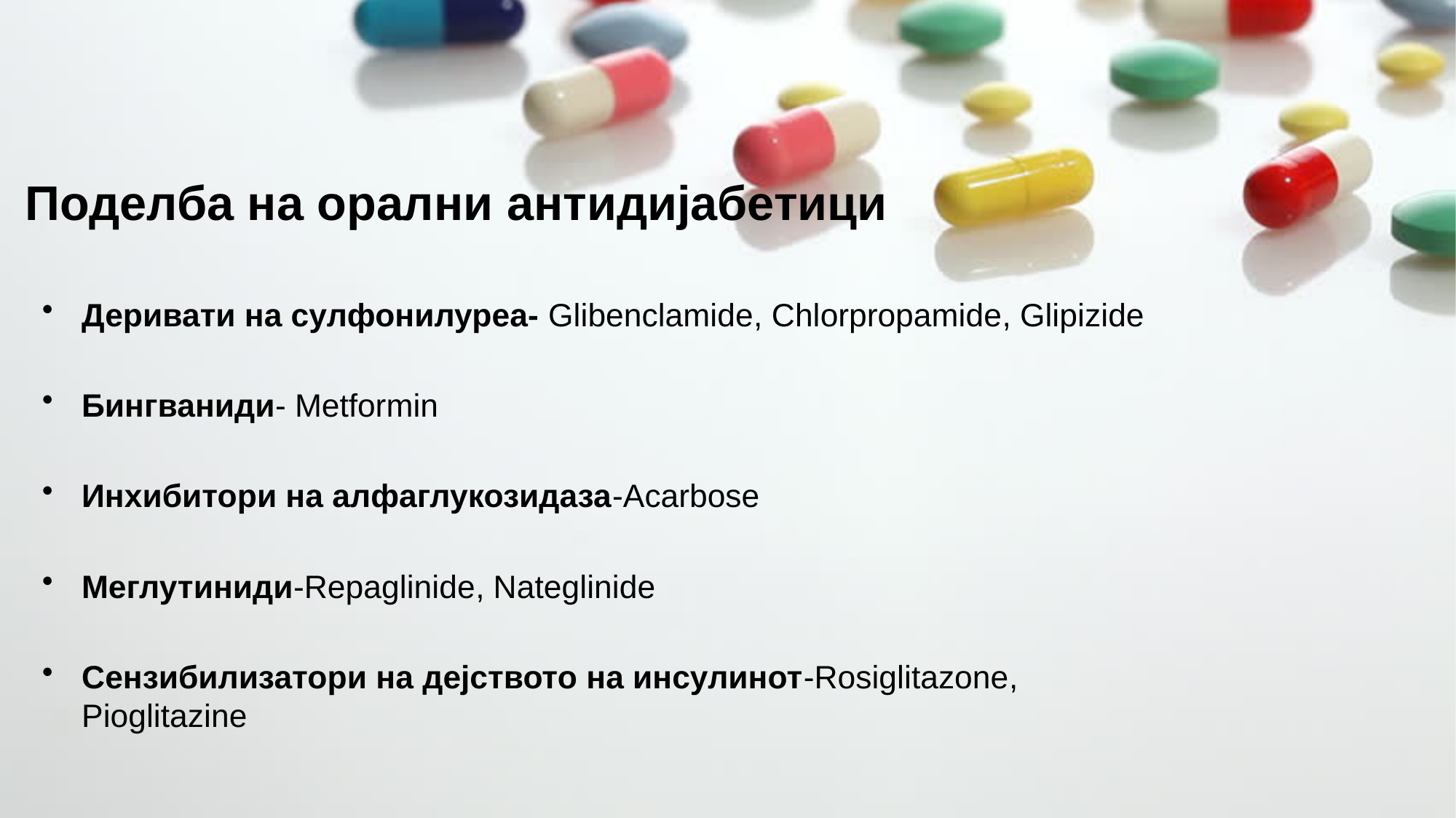

# Поделба на орални антидијабетици
Деривати на сулфонилуреа- Glibenclamide, Chlorpropamide, Glipizide

Бингваниди- Metformin

Инхибитори на алфаглукозидаза-Acarbose

Меглутиниди-Repaglinide, Nateglinide

Сензибилизатори на дејството на инсулинот-Rosiglitazone, Pioglitazine